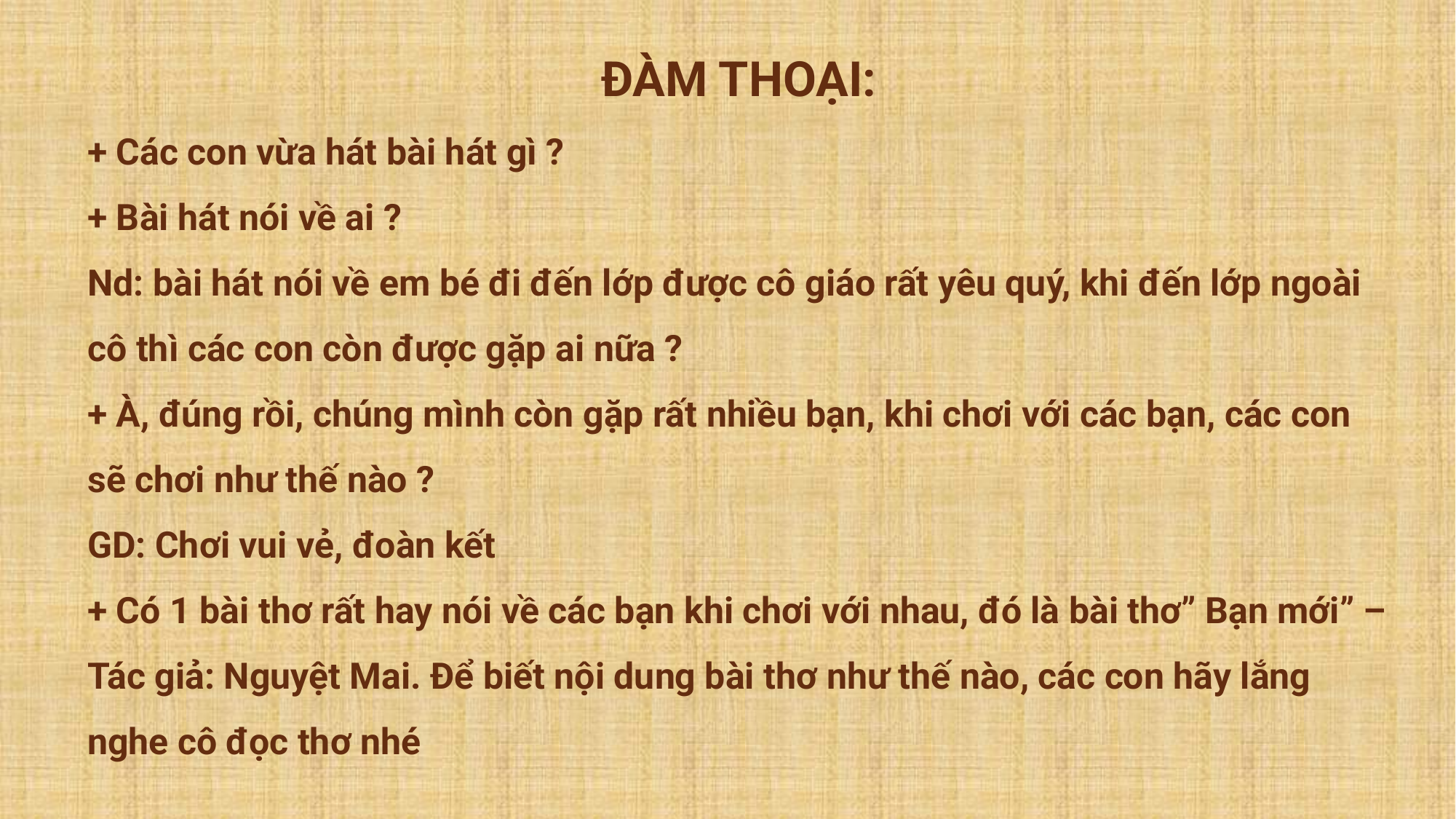

ĐÀM THOẠI:
+ Các con vừa hát bài hát gì ?
+ Bài hát nói về ai ?
Nd: bài hát nói về em bé đi đến lớp được cô giáo rất yêu quý, khi đến lớp ngoài cô thì các con còn được gặp ai nữa ?
+ À, đúng rồi, chúng mình còn gặp rất nhiều bạn, khi chơi với các bạn, các con sẽ chơi như thế nào ?
GD: Chơi vui vẻ, đoàn kết
+ Có 1 bài thơ rất hay nói về các bạn khi chơi với nhau, đó là bài thơ” Bạn mới” – Tác giả: Nguyệt Mai. Để biết nội dung bài thơ như thế nào, các con hãy lắng nghe cô đọc thơ nhé